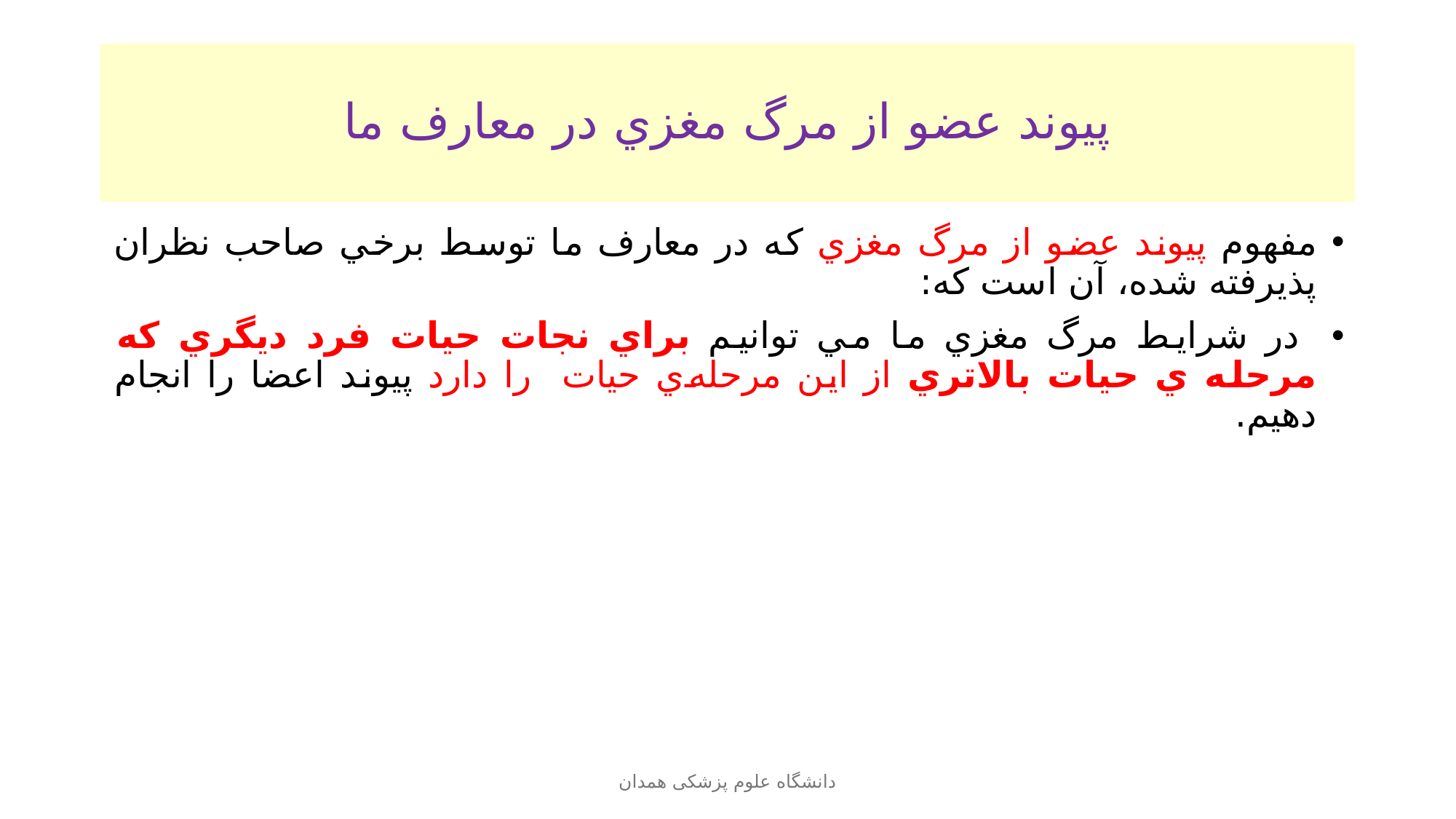

# پيوند عضو از مرگ مغزي در معارف ما
مفهوم پيوند عضو از مرگ مغزي كه در معارف ما توسط برخي صاحب نظران پذيرفته شده، آن است كه:
 در شرايط مرگ مغزي ما مي توانيم براي نجات حيات فرد ديگري كه مرحله ي حيات بالاتري از اين مرحله‌ي حيات  را دارد پيوند اعضا را انجام دهيم.
دانشگاه علوم پزشکی همدان